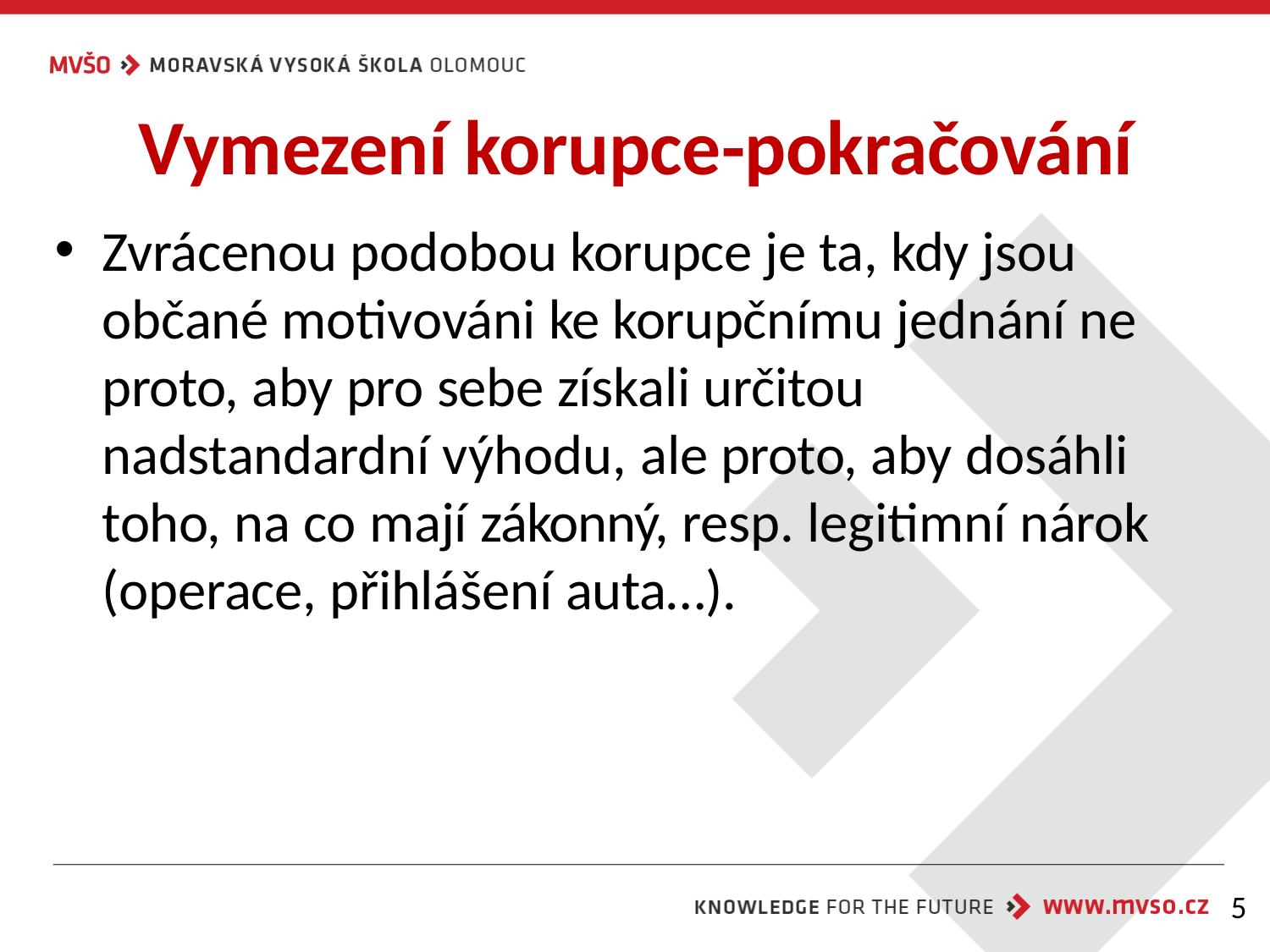

# Vymezení korupce-pokračování
Zvrácenou podobou korupce je ta, kdy jsou  občané motivováni ke korupčnímu jednání ne  proto, aby pro sebe získali určitou  nadstandardní výhodu, ale proto, aby dosáhli  toho, na co mají zákonný, resp. legitimní nárok  (operace, přihlášení auta…).
5